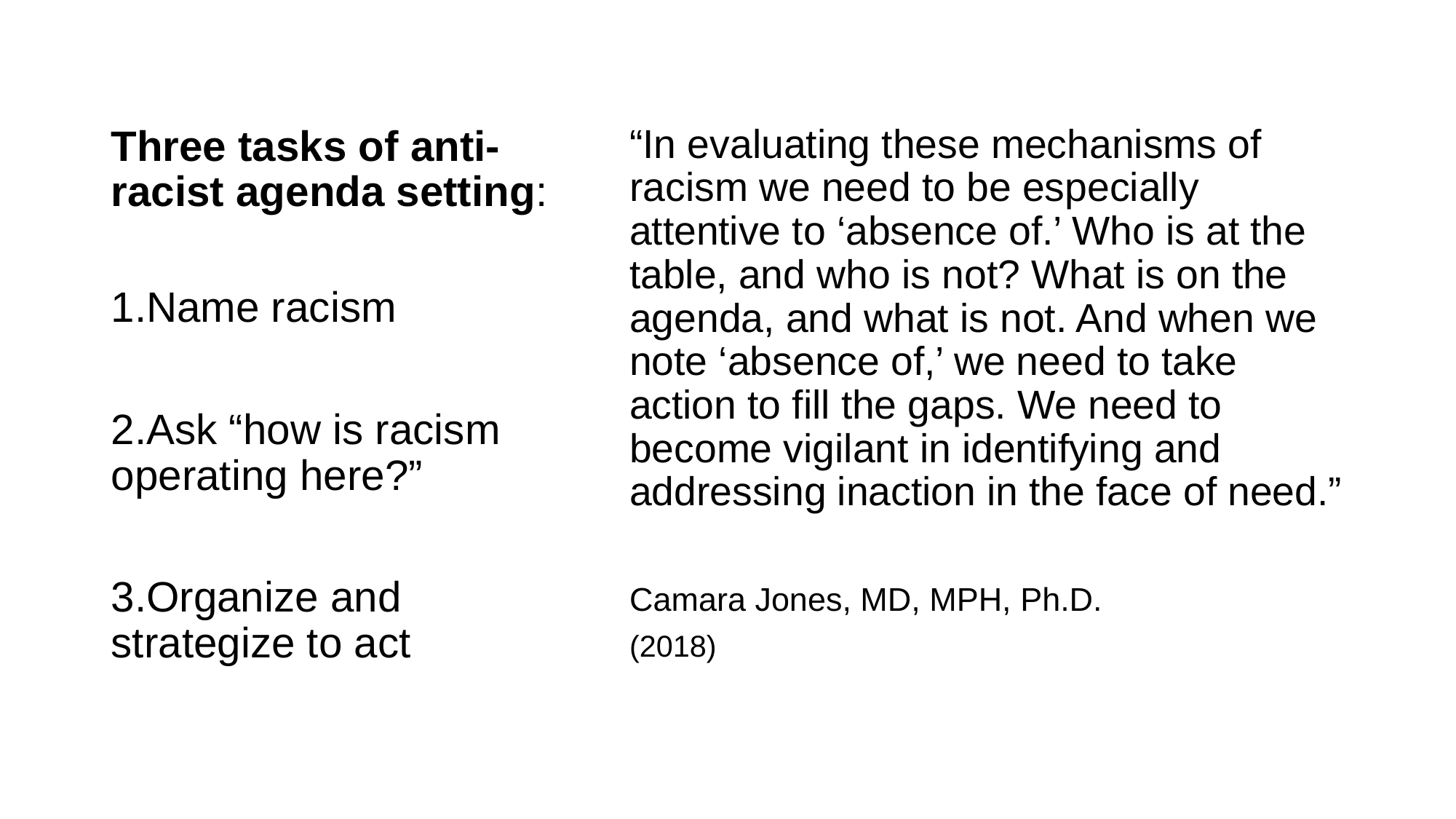

# Anti-racist agenda setting
“In evaluating these mechanisms of racism we need to be especially attentive to ‘absence of.’ Who is at the table, and who is not? What is on the agenda, and what is not. And when we note ‘absence of,’ we need to take action to fill the gaps. We need to become vigilant in identifying and addressing inaction in the face of need.”

Camara Jones, MD, MPH, Ph.D.
(2018)

Three tasks of anti-racist agenda setting:

1.Name racism

2.Ask “how is racism operating here?”

3.Organize and strategize to act